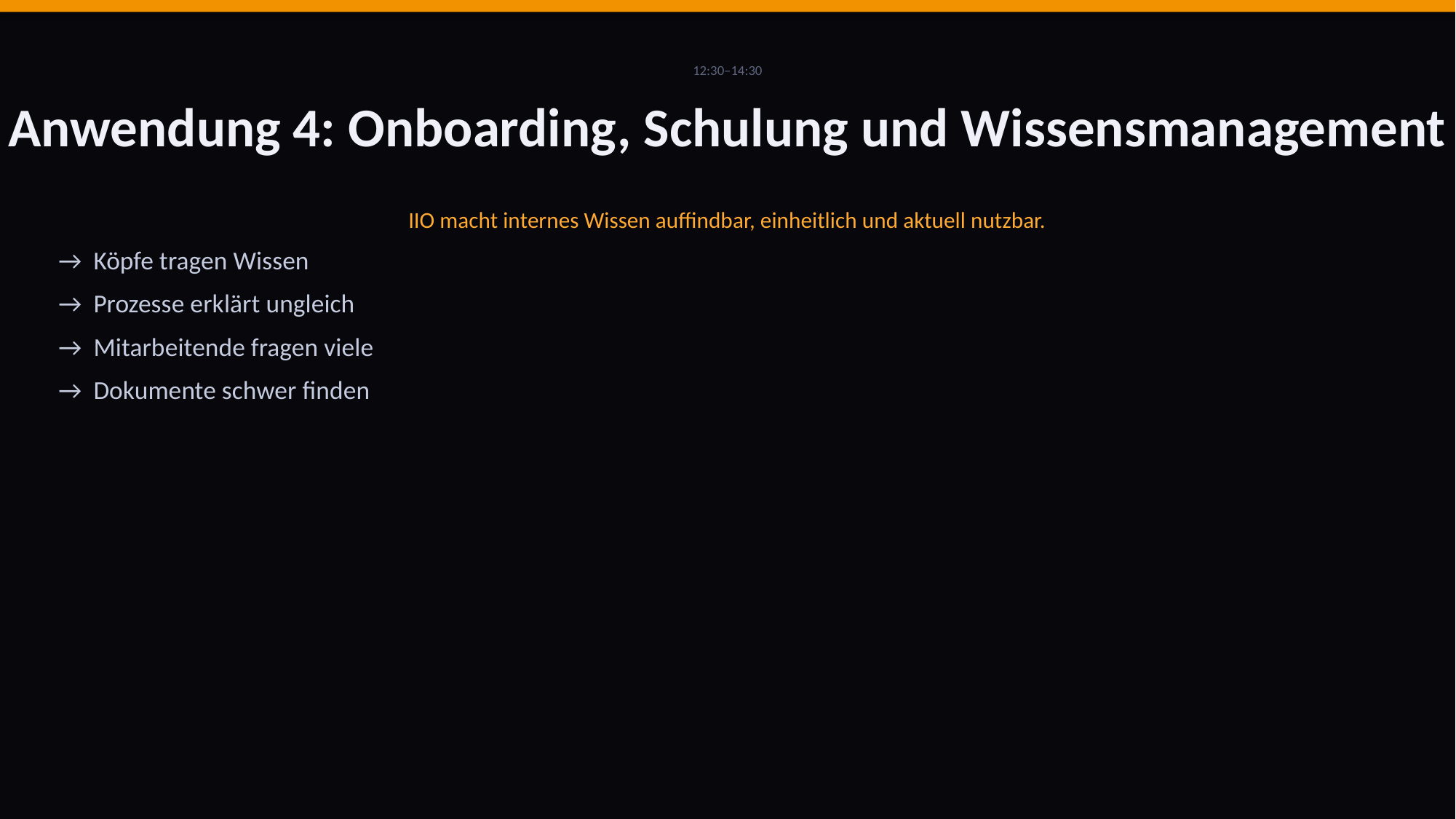

12:30–14:30

Anwendung 4: Onboarding, Schulung und Wissensmanagement

IIO macht internes Wissen auffindbar, einheitlich und aktuell nutzbar.
→  Köpfe tragen Wissen
→  Prozesse erklärt ungleich
→  Mitarbeitende fragen viele
→  Dokumente schwer finden

IIO · INTELEGO INTELLIGENT ORGANISATION